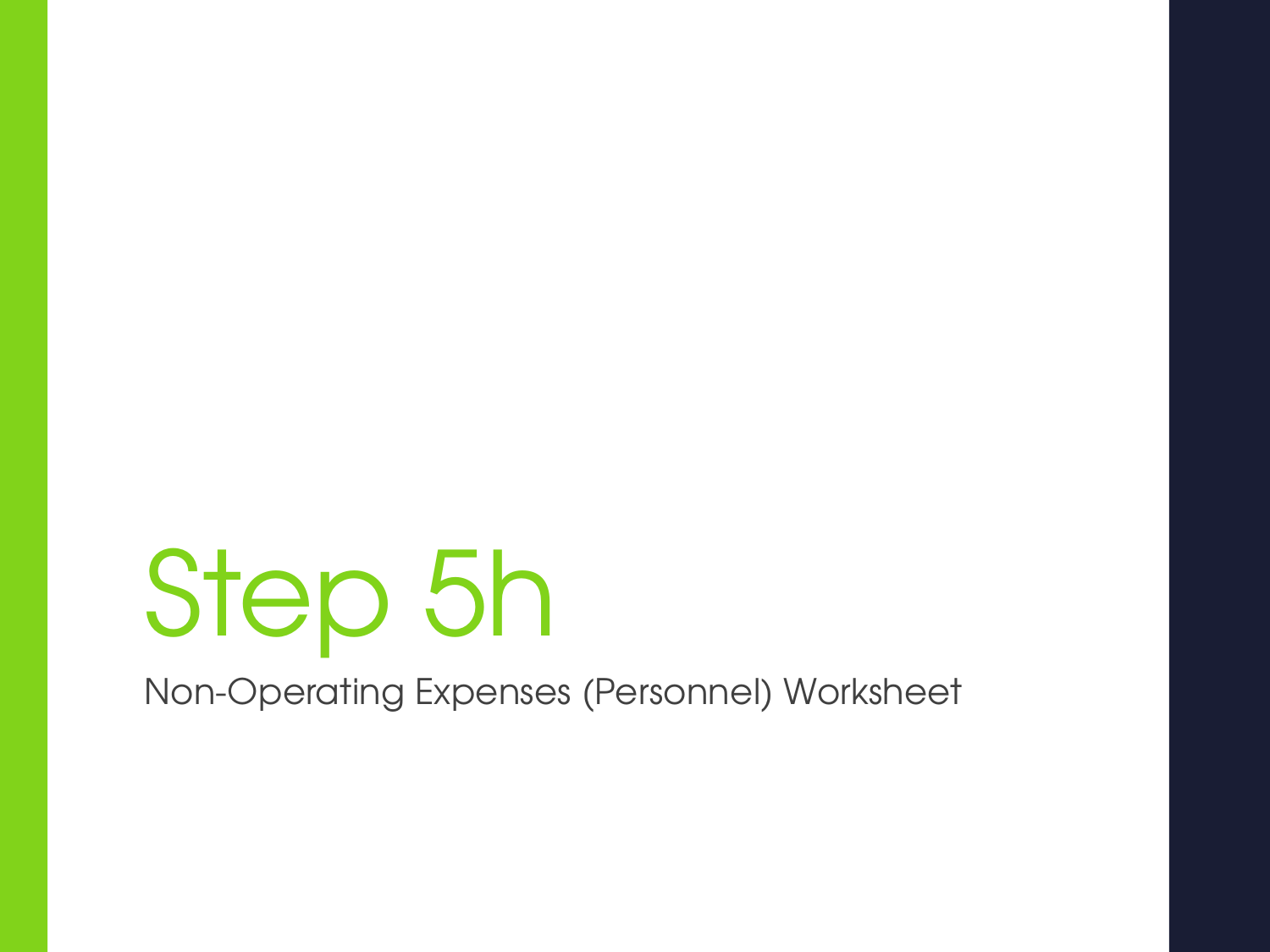

# Step 5h
Non-Operating Expenses (Personnel) Worksheet